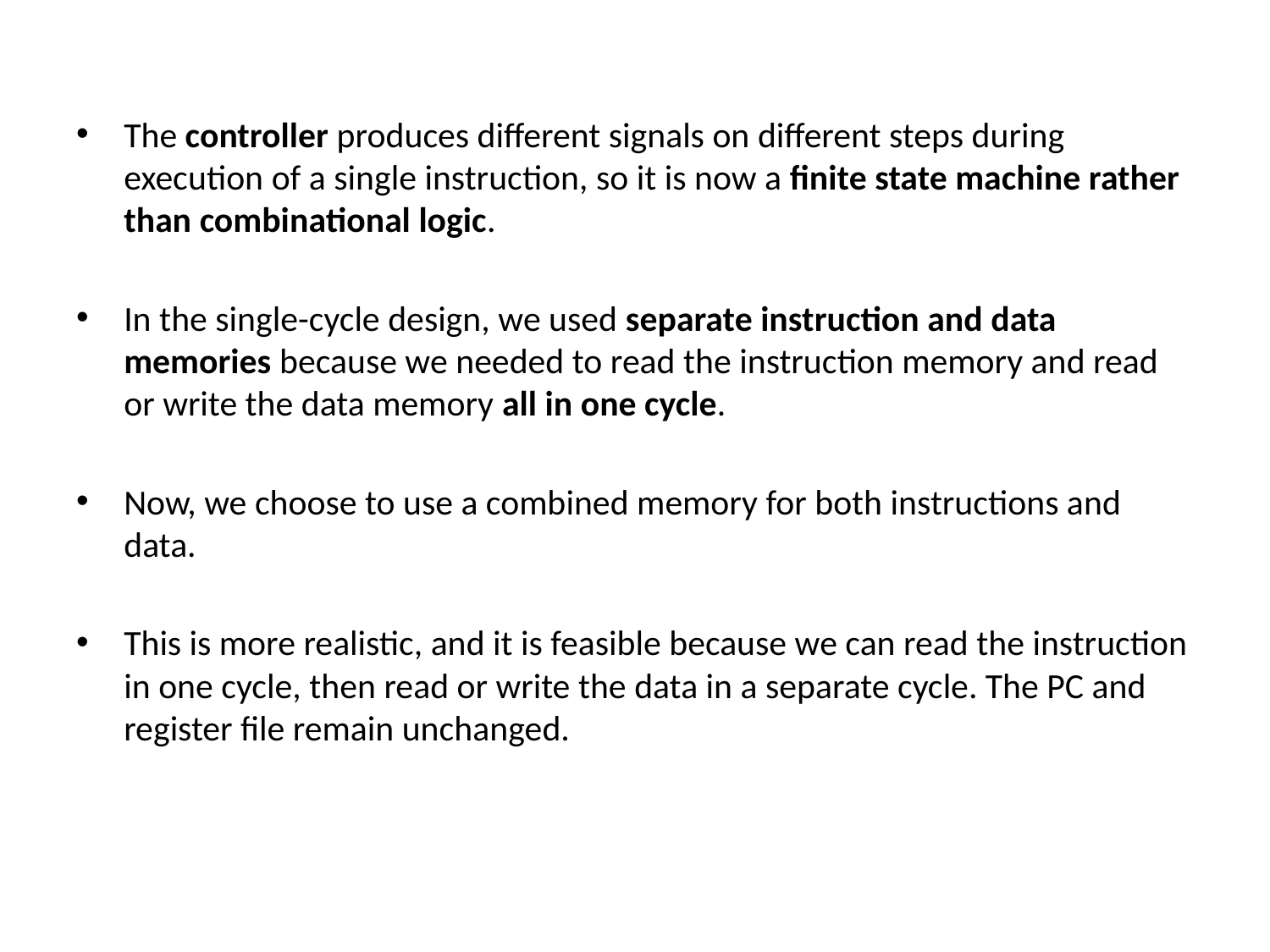

The controller produces different signals on different steps during execution of a single instruction, so it is now a finite state machine rather than combinational logic.

In the single-cycle design, we used separate instruction and data memories because we needed to read the instruction memory and read or write the data memory all in one cycle.

Now, we choose to use a combined memory for both instructions and data.

This is more realistic, and it is feasible because we can read the instruction in one cycle, then read or write the data in a separate cycle. The PC and register file remain unchanged.